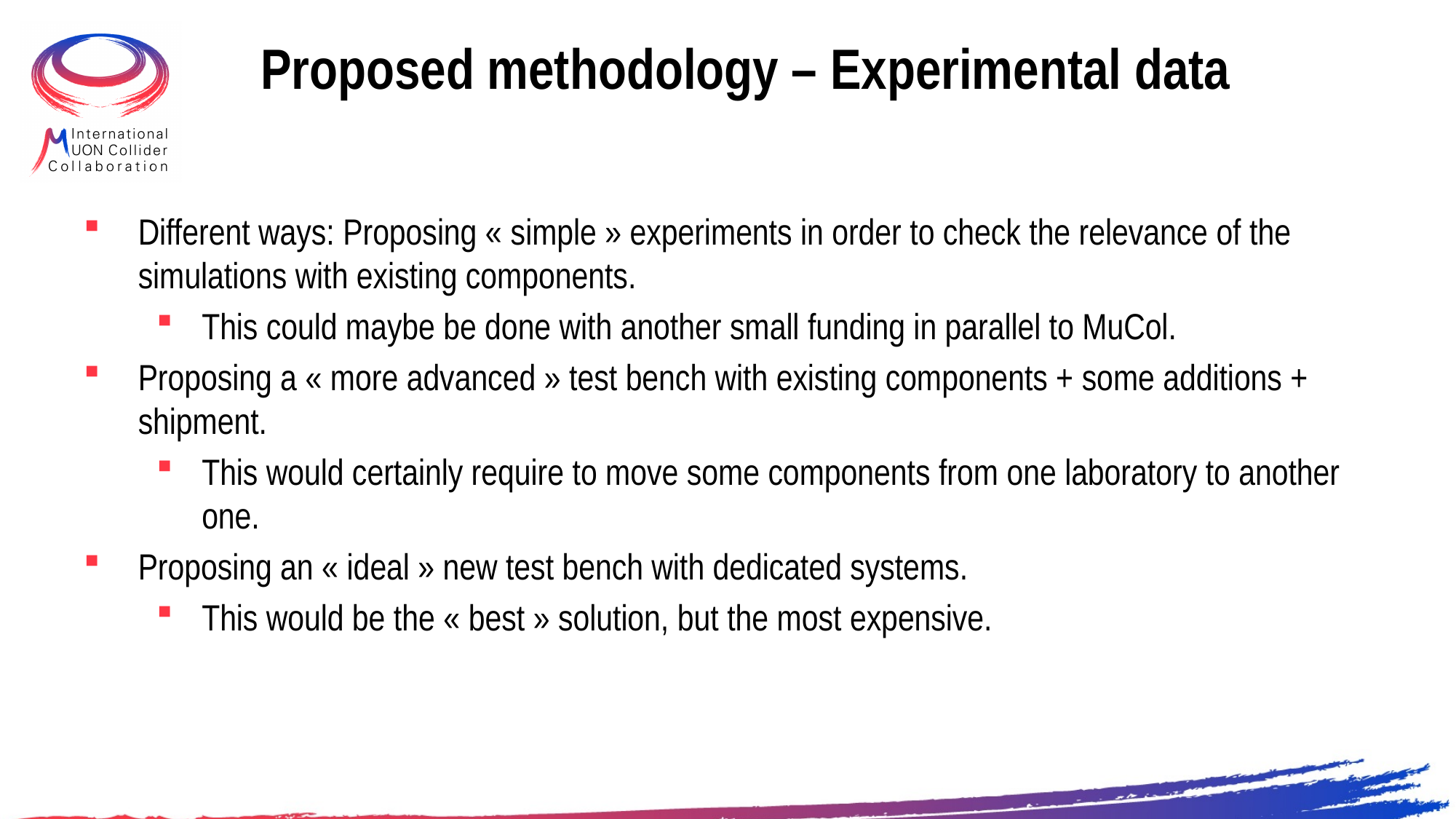

# Proposed methodology – Experimental data
Different ways: Proposing « simple » experiments in order to check the relevance of the simulations with existing components.
This could maybe be done with another small funding in parallel to MuCol.
Proposing a « more advanced » test bench with existing components + some additions + shipment.
This would certainly require to move some components from one laboratory to another one.
Proposing an « ideal » new test bench with dedicated systems.
This would be the « best » solution, but the most expensive.